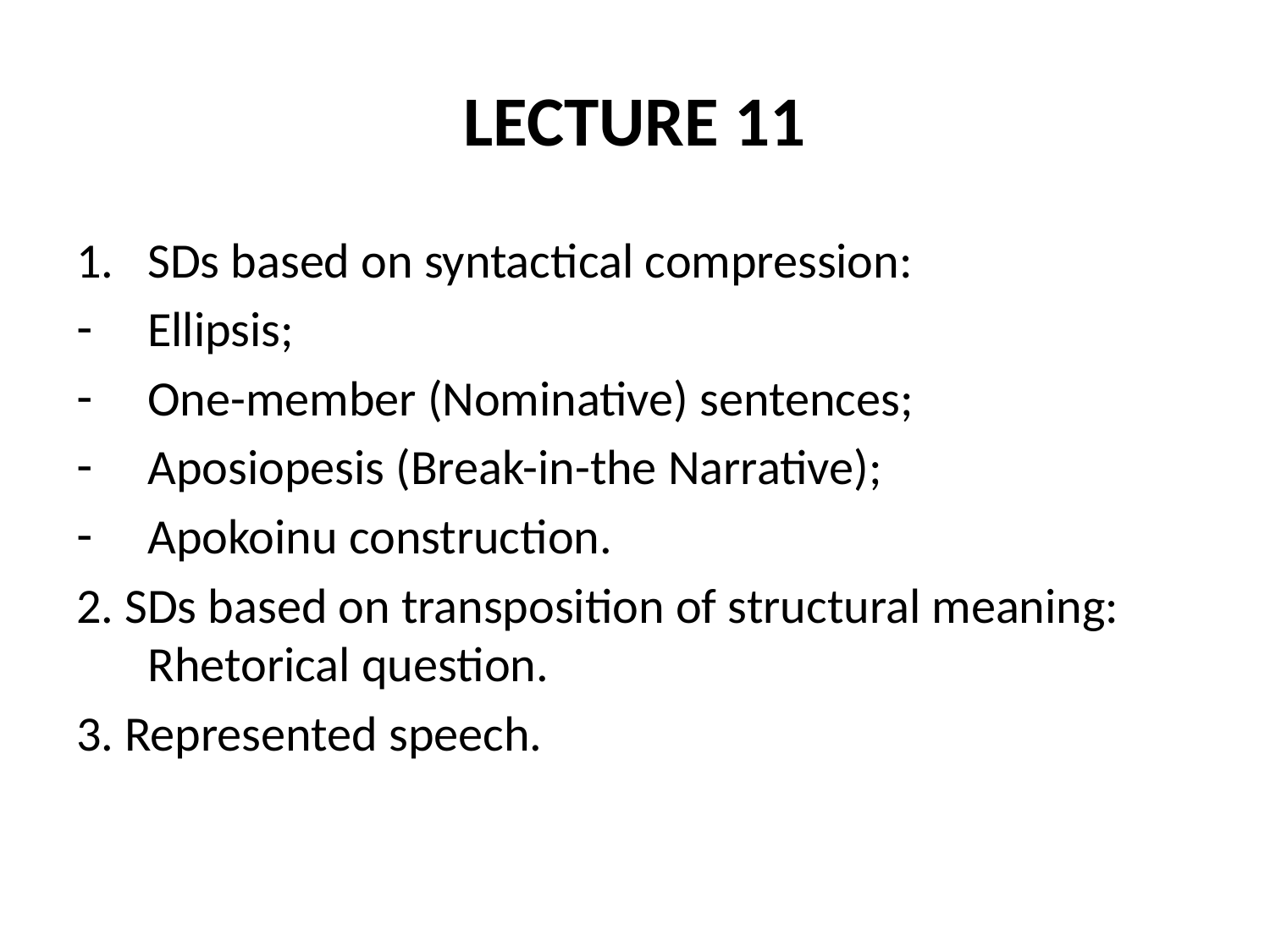

# LECTURE 11
SDs based on syntactical compression:
Ellipsis;
One-member (Nominative) sentences;
Aposiopesis (Break-in-the Narrative);
Apokoinu construction.
2. SDs based on transposition of structural meaning: Rhetorical question.
3. Represented speech.